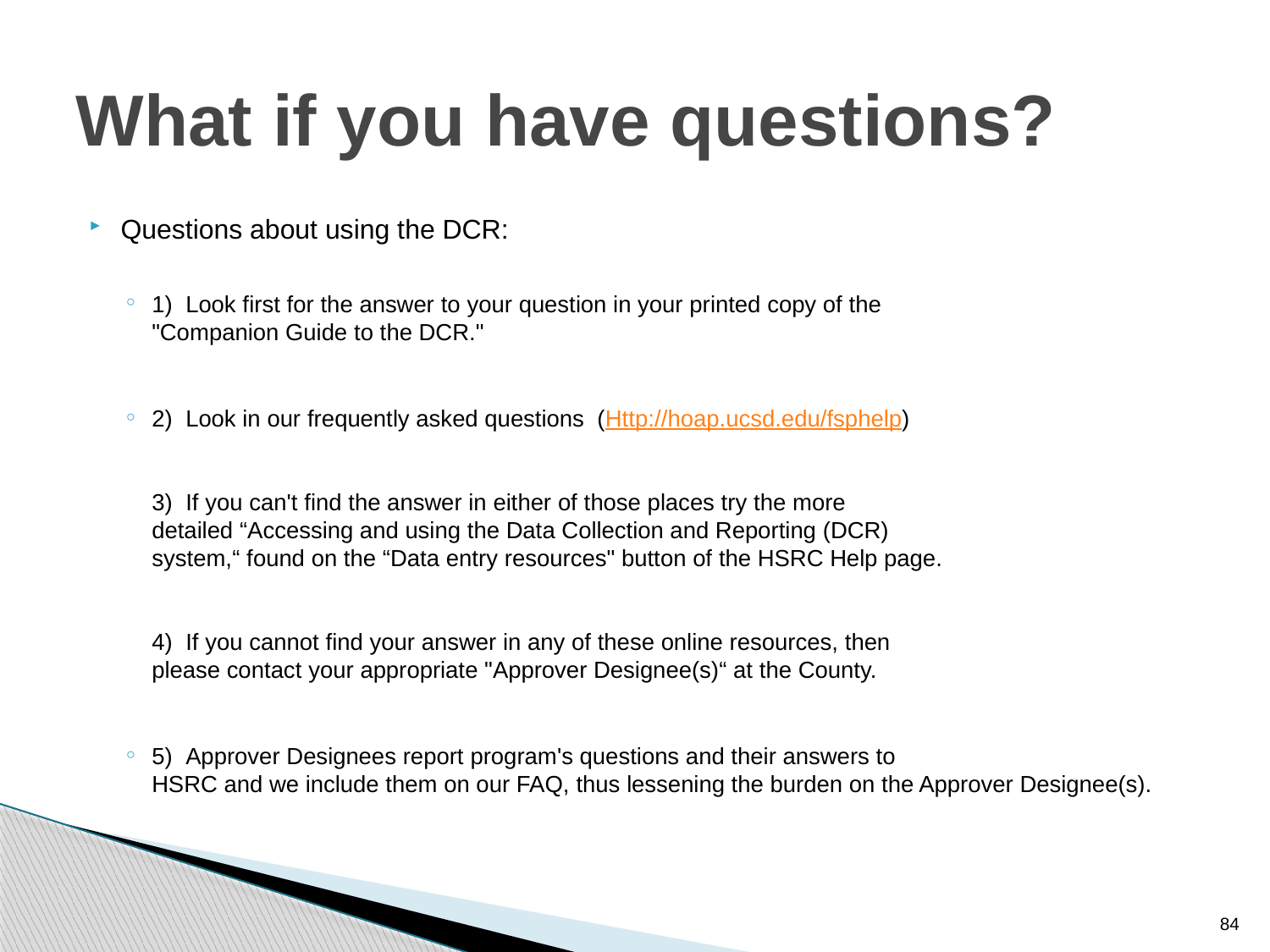

# What if you have questions?
Questions about using the DCR:

1)  Look first for the answer to your question in your printed copy of the
"Companion Guide to the DCR."
2)  Look in our frequently asked questions  (Http://hoap.ucsd.edu/fsphelp)
3)  If you can't find the answer in either of those places try the more
detailed “Accessing and using the Data Collection and Reporting (DCR)
system,“ found on the “Data entry resources" button of the HSRC Help page.
4)  If you cannot find your answer in any of these online resources, then
please contact your appropriate "Approver Designee(s)“ at the County.
5)  Approver Designees report program's questions and their answers to
HSRC and we include them on our FAQ, thus lessening the burden on the Approver Designee(s).
84